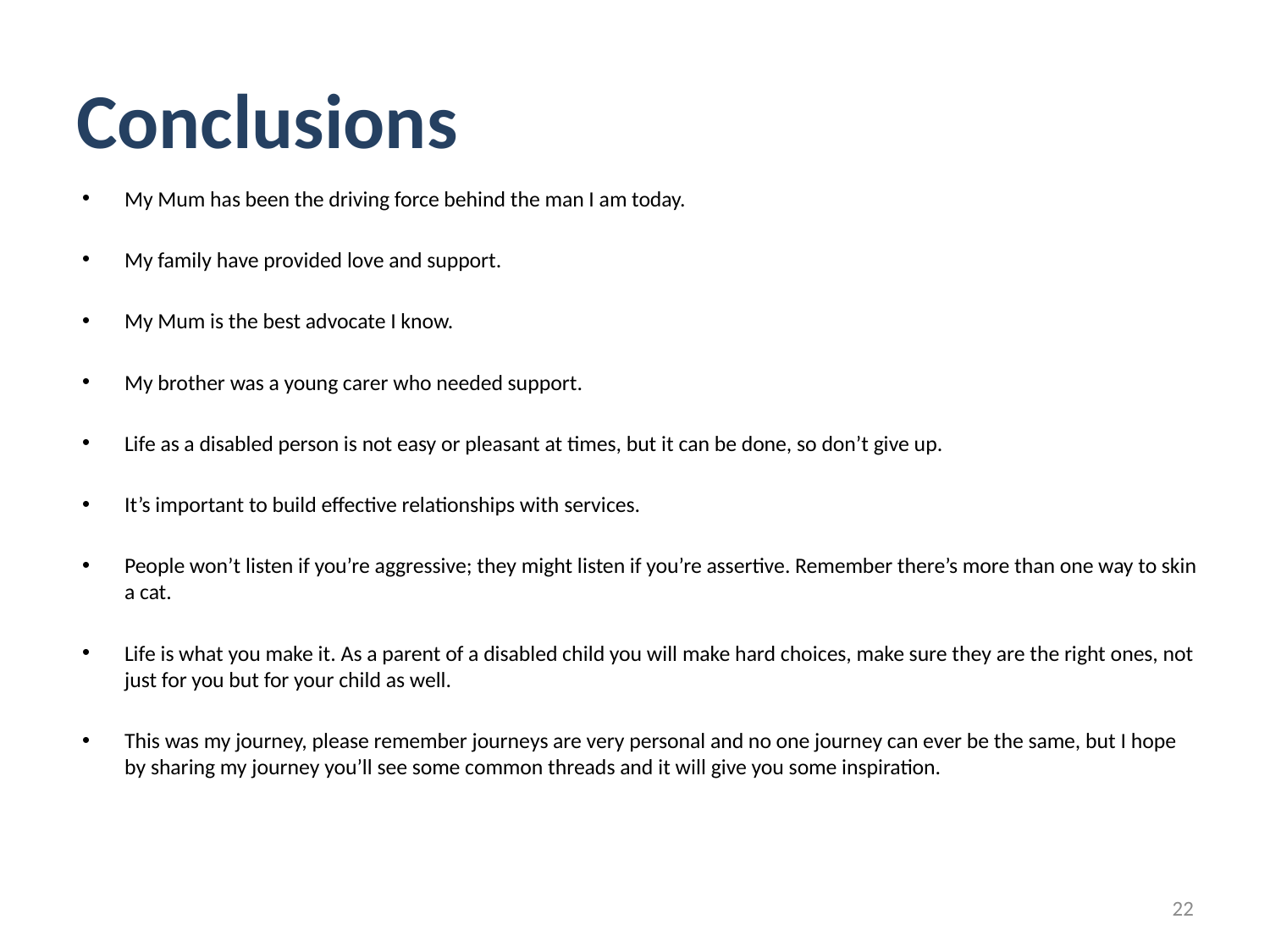

# Conclusions
My Mum has been the driving force behind the man I am today.

My family have provided love and support.

My Mum is the best advocate I know.

My brother was a young carer who needed support.

Life as a disabled person is not easy or pleasant at times, but it can be done, so don’t give up.

It’s important to build effective relationships with services.

People won’t listen if you’re aggressive; they might listen if you’re assertive. Remember there’s more than one way to skin a cat.

Life is what you make it. As a parent of a disabled child you will make hard choices, make sure they are the right ones, not just for you but for your child as well.

This was my journey, please remember journeys are very personal and no one journey can ever be the same, but I hope by sharing my journey you’ll see some common threads and it will give you some inspiration.

22